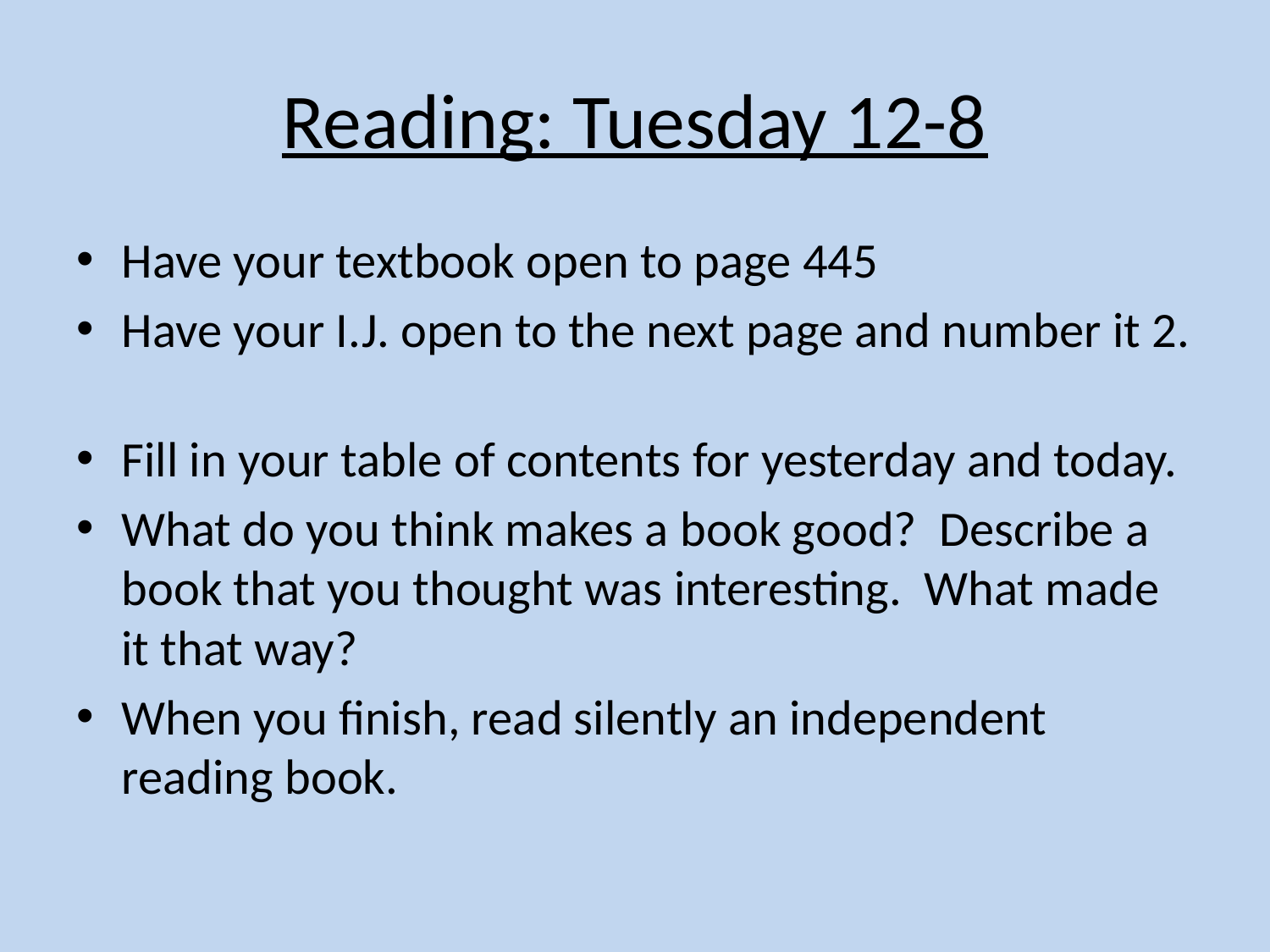

# Reading: Tuesday 12-8
Have your textbook open to page 445
Have your I.J. open to the next page and number it 2.
Fill in your table of contents for yesterday and today.
What do you think makes a book good?  Describe a book that you thought was interesting.  What made it that way?
When you finish, read silently an independent reading book.